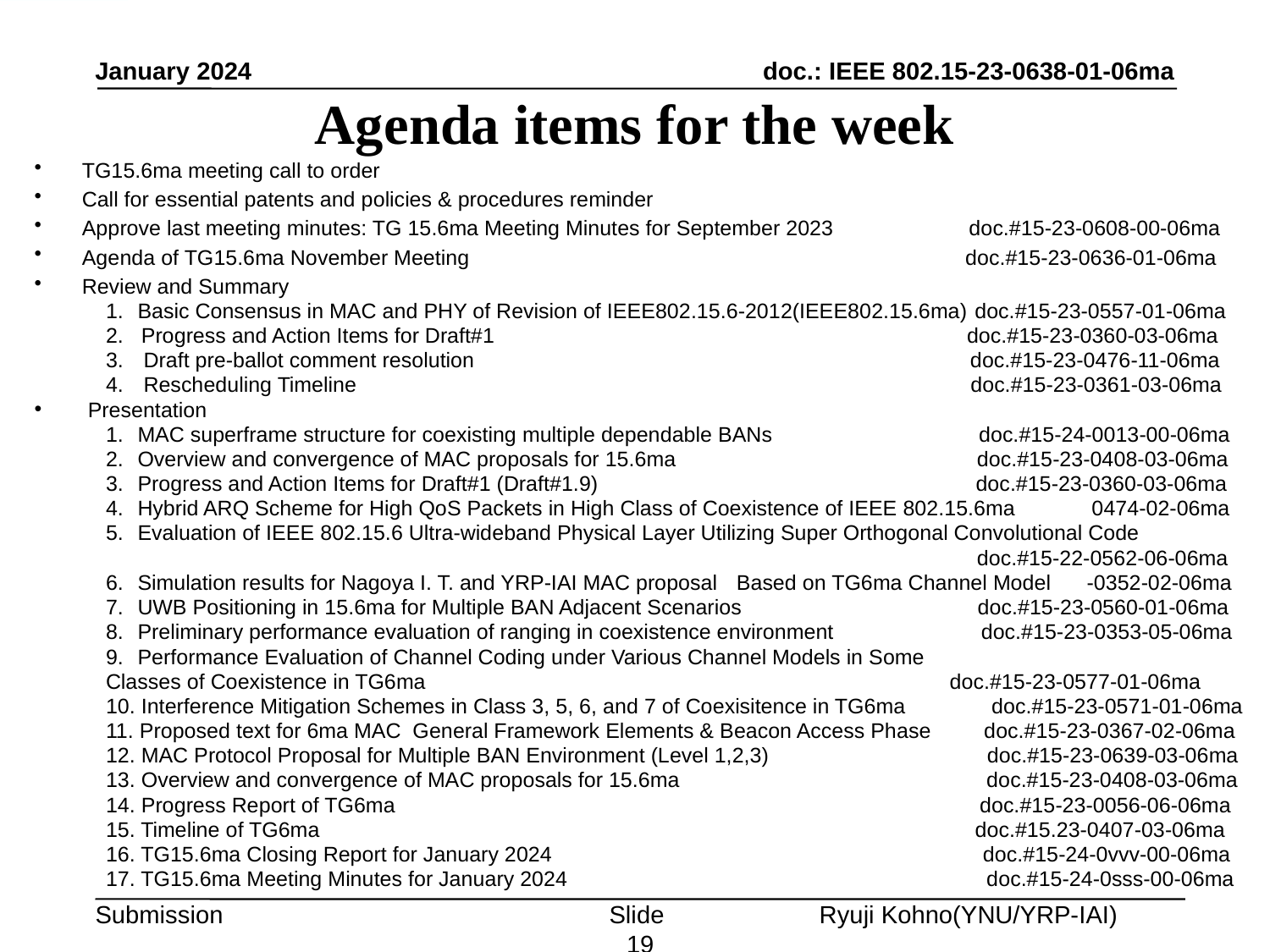

January 2024
# Agenda items for the week
TG15.6ma meeting call to order
Call for essential patents and policies & procedures reminder
Approve last meeting minutes: TG 15.6ma Meeting Minutes for September 2023                       doc.#15-23-0608-00-06ma
Agenda of TG15.6ma November Meeting                                                                                    doc.#15-23-0636-01-06ma
Review and Summary
Basic Consensus in MAC and PHY of Revision of IEEE802.15.6-2012(IEEE802.15.6ma) doc.#15-23-0557-01-06ma
2.   Progress and Action Items for Draft#1                                                                                doc.#15-23-0360-03-06ma
 Draft pre-ballot comment resolution                                                                                    doc.#15-23-0476-11-06ma
 Rescheduling Timeline                                                                                                        doc.#15-23-0361-03-06ma
     Presentation
MAC superframe structure for coexisting multiple dependable BANs                                   doc.#15-24-0013-00-06ma
Overview and convergence of MAC proposals for 15.6ma                                                   doc.#15-23-0408-03-06ma
Progress and Action Items for Draft#1 (Draft#1.9)                                                                doc.#15-23-0360-03-06ma
Hybrid ARQ Scheme for High QoS Packets in High Class of Coexistence of IEEE 802.15.6ma             0474-02-06ma
Evaluation of IEEE 802.15.6 Ultra-wideband Physical Layer Utilizing Super Orthogonal Convolutional Code
                                                                                                                                                   doc.#15-22-0562-06-06ma
Simulation results for Nagoya I. T. and YRP-IAI MAC proposal   Based on TG6ma Channel Model      -0352-02-06ma
UWB Positioning in 15.6ma for Multiple BAN Adjacent Scenarios                                        doc.#15-23-0560-01-06ma
Preliminary performance evaluation of ranging in coexistence environment                         doc.#15-23-0353-05-06ma
Performance Evaluation of Channel Coding under Various Channel Models in Some
Classes of Coexistence in TG6ma　　　　　　   　                                                                  doc.#15-23-0577-01-06ma
10. Interference Mitigation Schemes in Class 3, 5, 6, and 7 of Coexisitence in TG6ma　          doc.#15-23-0571-01-06ma
11. Proposed text for 6ma MAC  General Framework Elements & Beacon Access Phase         doc.#15-23-0367-02-06ma
12. MAC Protocol Proposal for Multiple BAN Environment (Level 1,2,3)                                     doc.#15-23-0639-03-06ma
13. Overview and convergence of MAC proposals for 15.6ma                                                    doc.#15-23-0408-03-06ma
14. Progress Report of TG6ma                                                                                                   doc.#15-23-0056-06-06ma
15. Timeline of TG6ma                                                                                                               doc.#15.23-0407-03-06ma
16. TG15.6ma Closing Report for January 2024                                                                         doc.#15-24-0vvv-00-06ma
17. TG15.6ma Meeting Minutes for January 2024                                                                       doc.#15-24-0sss-00-06ma

Slide 19